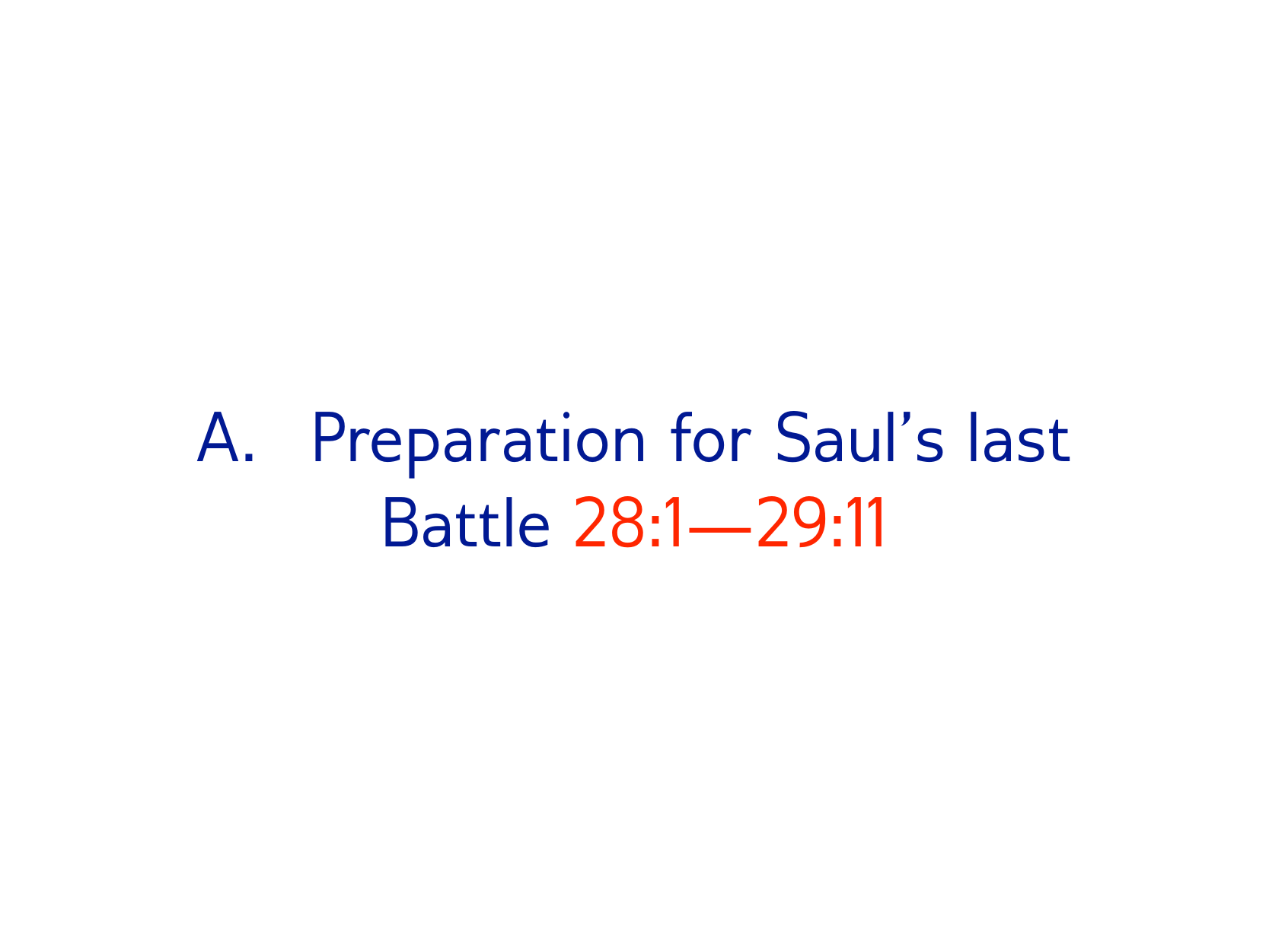

# A.	Preparation for Saul’s last Battle 28:1—29:11